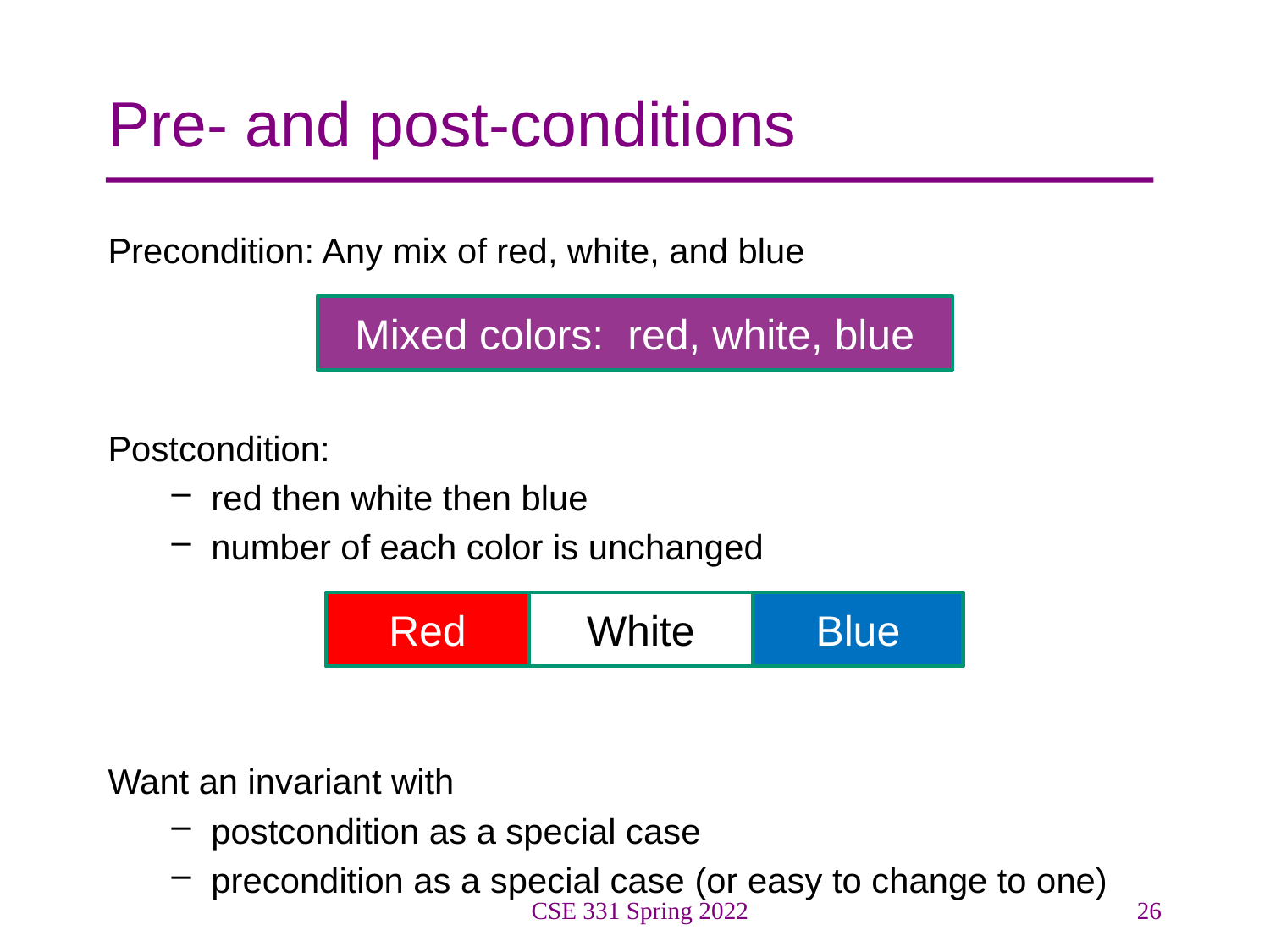

# Pre- and post-conditions
Precondition: Any mix of red, white, and blue

Postcondition:
red then white then blue
number of each color is unchanged

Want an invariant with
postcondition as a special case
precondition as a special case (or easy to change to one)
Mixed colors:  red, white, blue
Red
White
Blue
CSE 331 Spring 2022
26